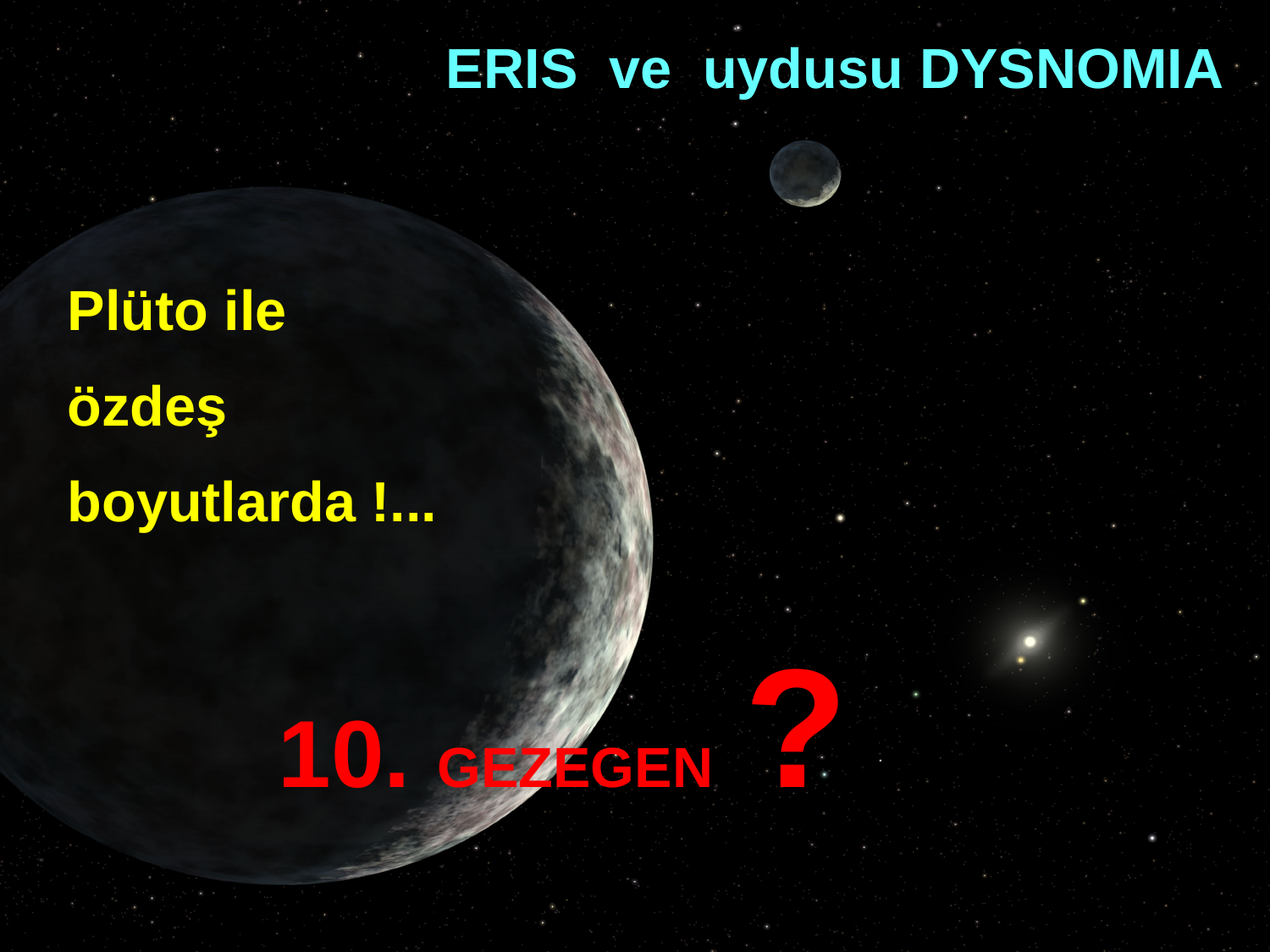

ERIS  ve  uydusu DYSNOMIA
Plüto ile
özdeş
boyutlarda !...
     10. GEZEGEN  ?